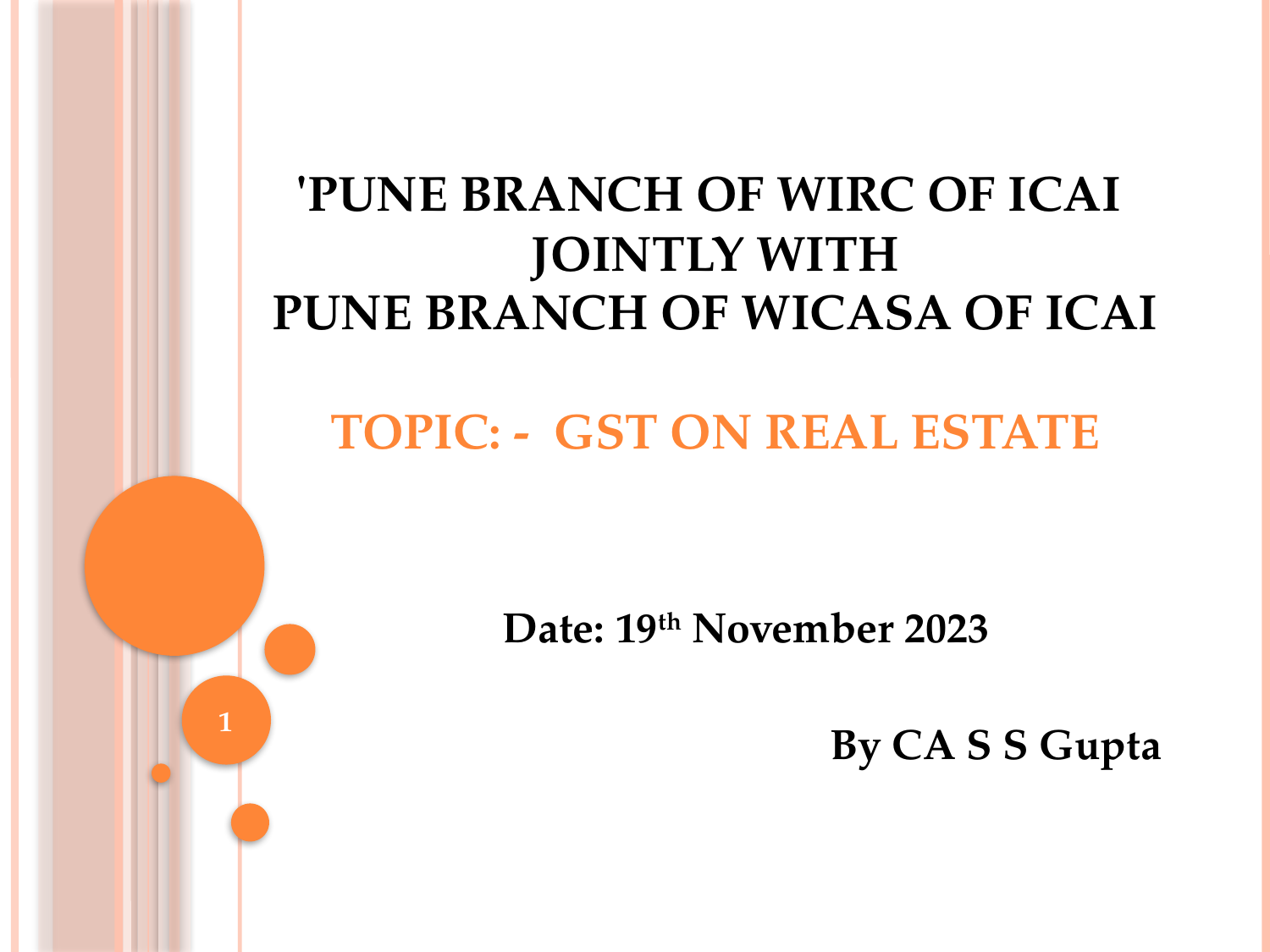

# 'Pune Branch of WIRC of ICAI jointly with Pune Branch of WICASA of ICAI Topic: -  GST on real estate
Date: 19th November 2023

By CA S S Gupta
1